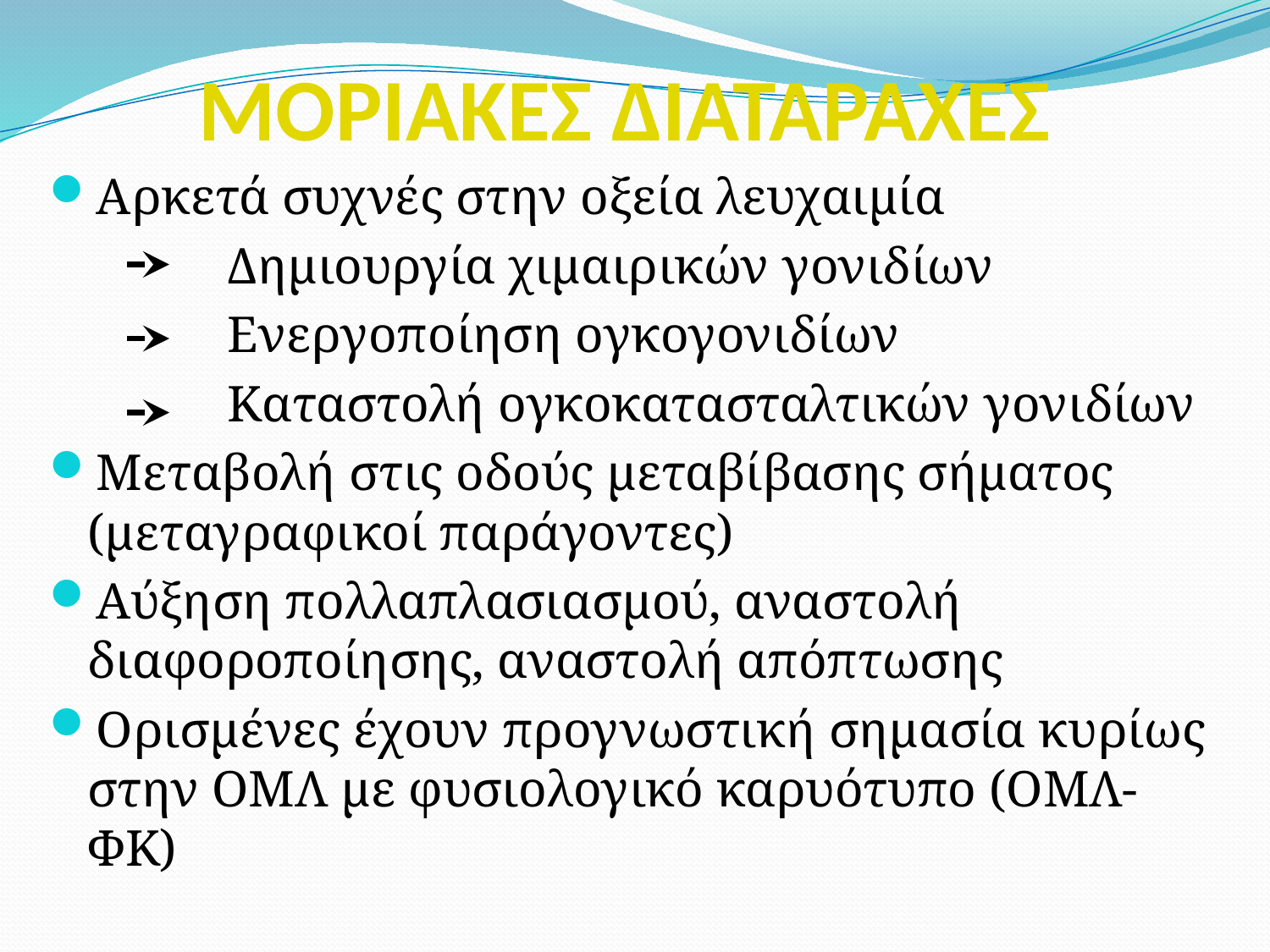

# ΜΟΡΙΑΚΕΣ ΔΙΑΤΑΡΑΧΕΣ
Αρκετά συχνές στην οξεία λευχαιμία
		 Δημιουργία χιμαιρικών γονιδίων
		 Ενεργοποίηση ογκογονιδίων
		 Καταστολή ογκοκατασταλτικών γονιδίων
Μεταβολή στις οδούς μεταβίβασης σήματος (μεταγραφικοί παράγοντες)
Αύξηση πολλαπλασιασμού, αναστολή διαφοροποίησης, αναστολή απόπτωσης
Ορισμένες έχουν προγνωστική σημασία κυρίως στην ΟΜΛ με φυσιολογικό καρυότυπο (ΟΜΛ-ΦΚ)